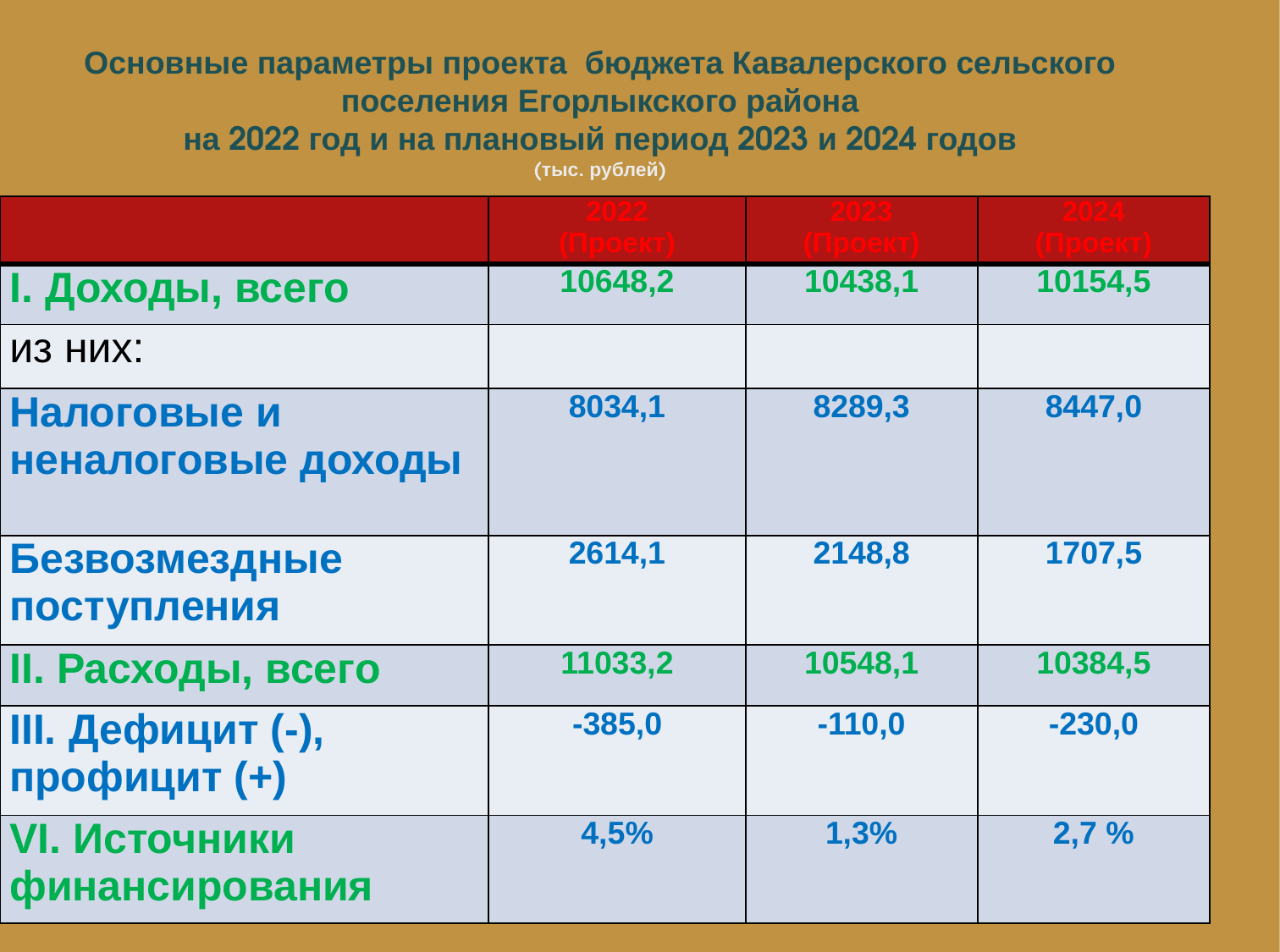

Основные параметры проекта  бюджета Кавалерского сельского поселения Егорлыкского района
на 2022 год и на плановый период 2023 и 2024 годов
(тыс. рублей)
|  | 2022 (Проект) | 2023 (Проект) | 2024 (Проект) |
| --- | --- | --- | --- |
| I. Доходы, всего | 10648,2 | 10438,1 | 10154,5 |
| из них: |  |  |  |
| Налоговые и неналоговые доходы | 8034,1 | 8289,3 | 8447,0 |
| Безвозмездные поступления | 2614,1 | 2148,8 | 1707,5 |
| II. Расходы, всего | 11033,2 | 10548,1 | 10384,5 |
| III. Дефицит (-), профицит (+) | -385,0 | -110,0 | -230,0 |
| VI. Источники финансирования | 4,5% | 1,3% | 2,7 % |